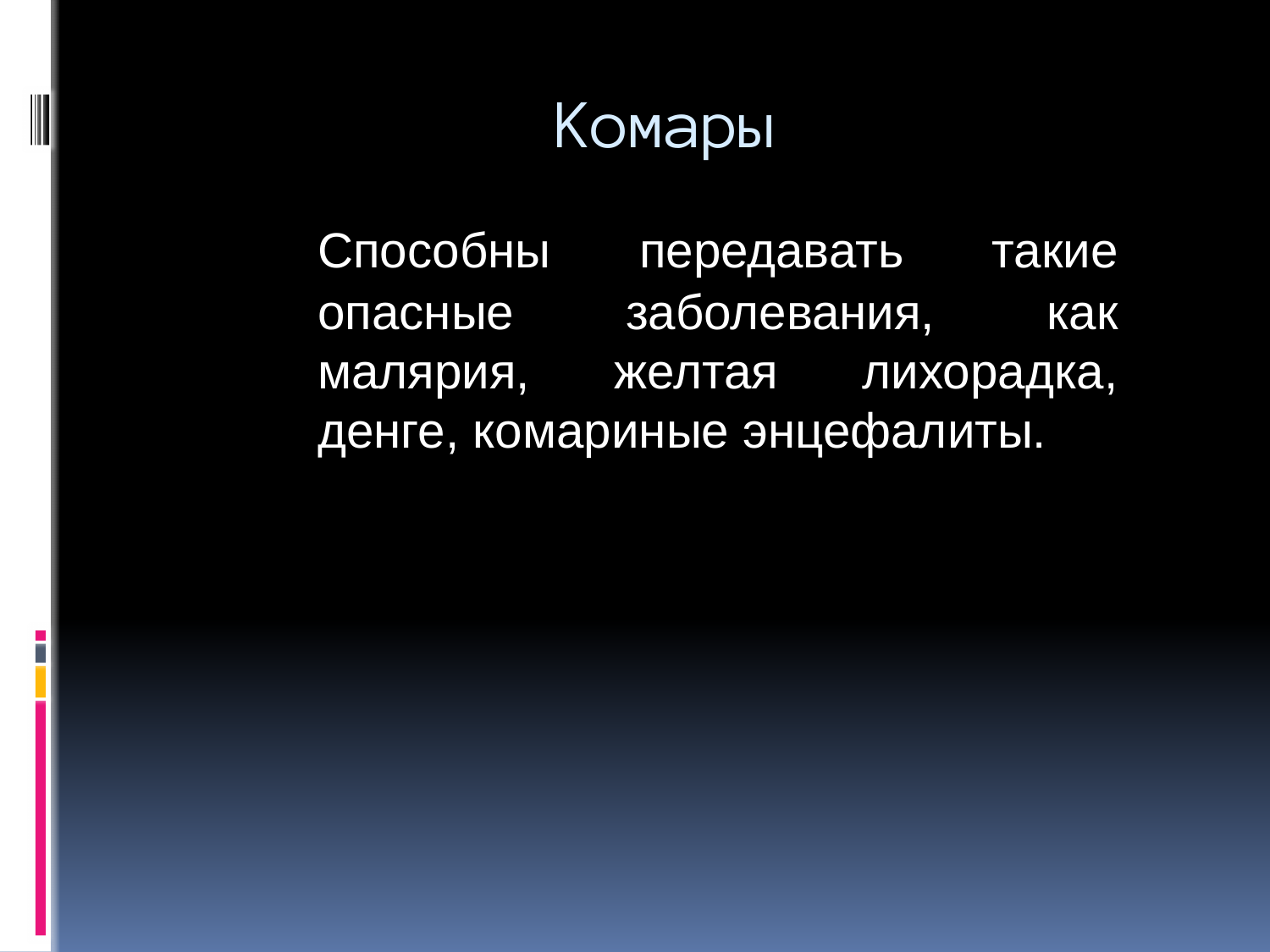

# Комары
	Способны передавать такие опасные заболевания, как малярия, желтая лихорадка, денге, комариные энцефалиты.